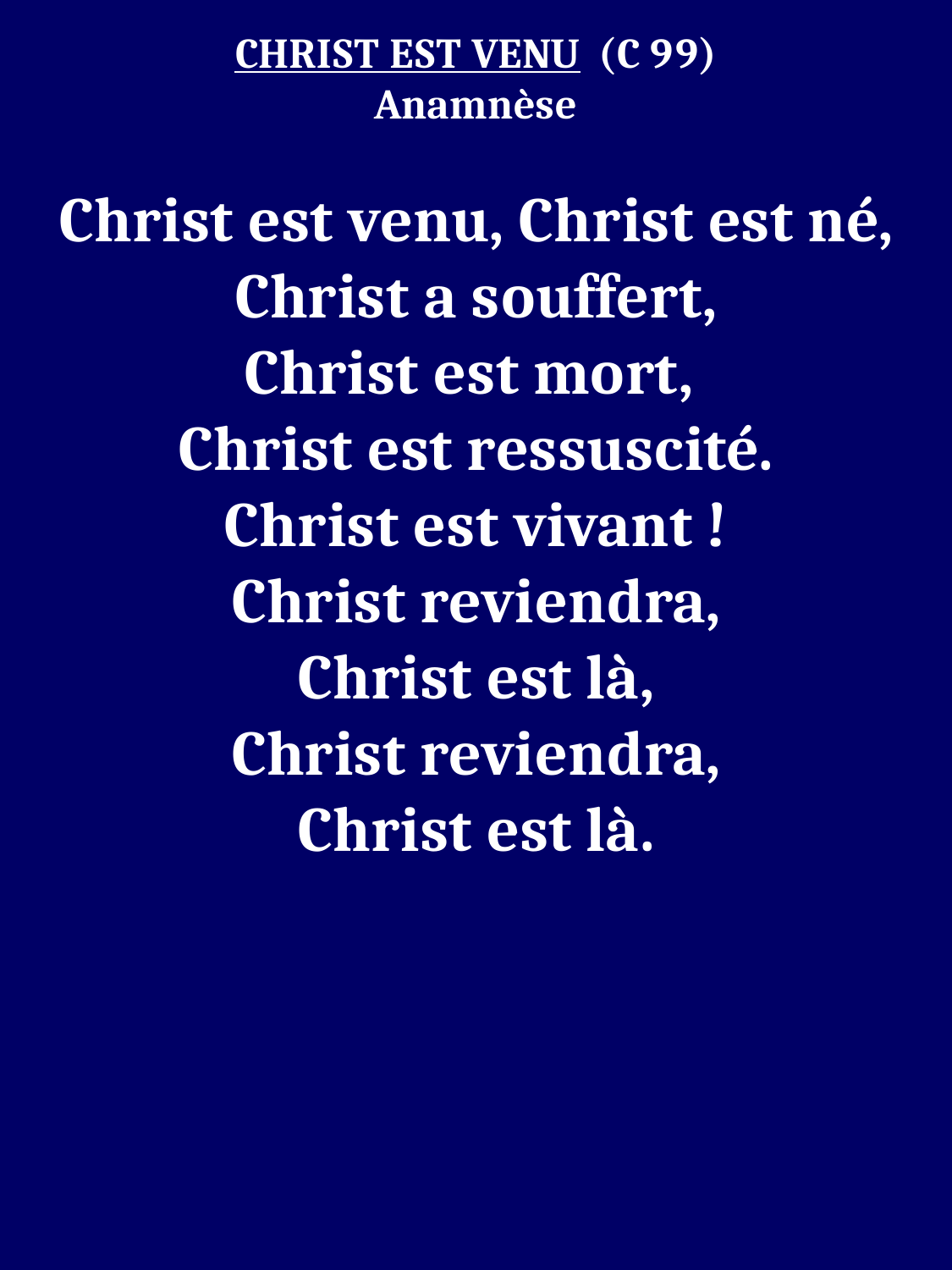

CHRIST EST VENU  (C 99)
Anamnèse

Christ est venu, Christ est né,
Christ a souffert,
Christ est mort,
Christ est ressuscité.
Christ est vivant !
Christ reviendra,
Christ est là,
Christ reviendra,
Christ est là.